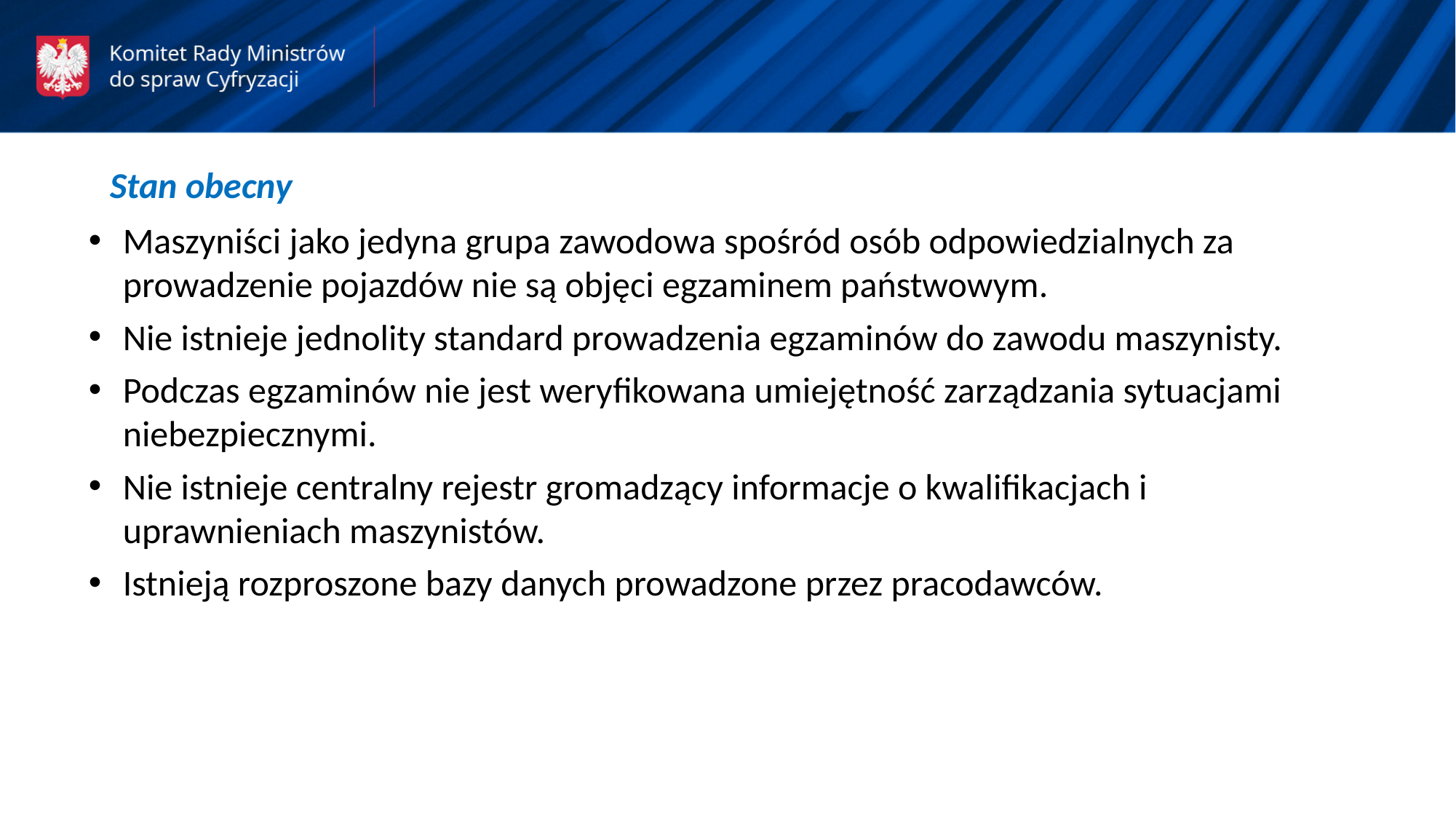

Stan obecny
Maszyniści jako jedyna grupa zawodowa spośród osób odpowiedzialnych za prowadzenie pojazdów nie są objęci egzaminem państwowym.
Nie istnieje jednolity standard prowadzenia egzaminów do zawodu maszynisty.
Podczas egzaminów nie jest weryfikowana umiejętność zarządzania sytuacjami niebezpiecznymi.
Nie istnieje centralny rejestr gromadzący informacje o kwalifikacjach i uprawnieniach maszynistów.
Istnieją rozproszone bazy danych prowadzone przez pracodawców.